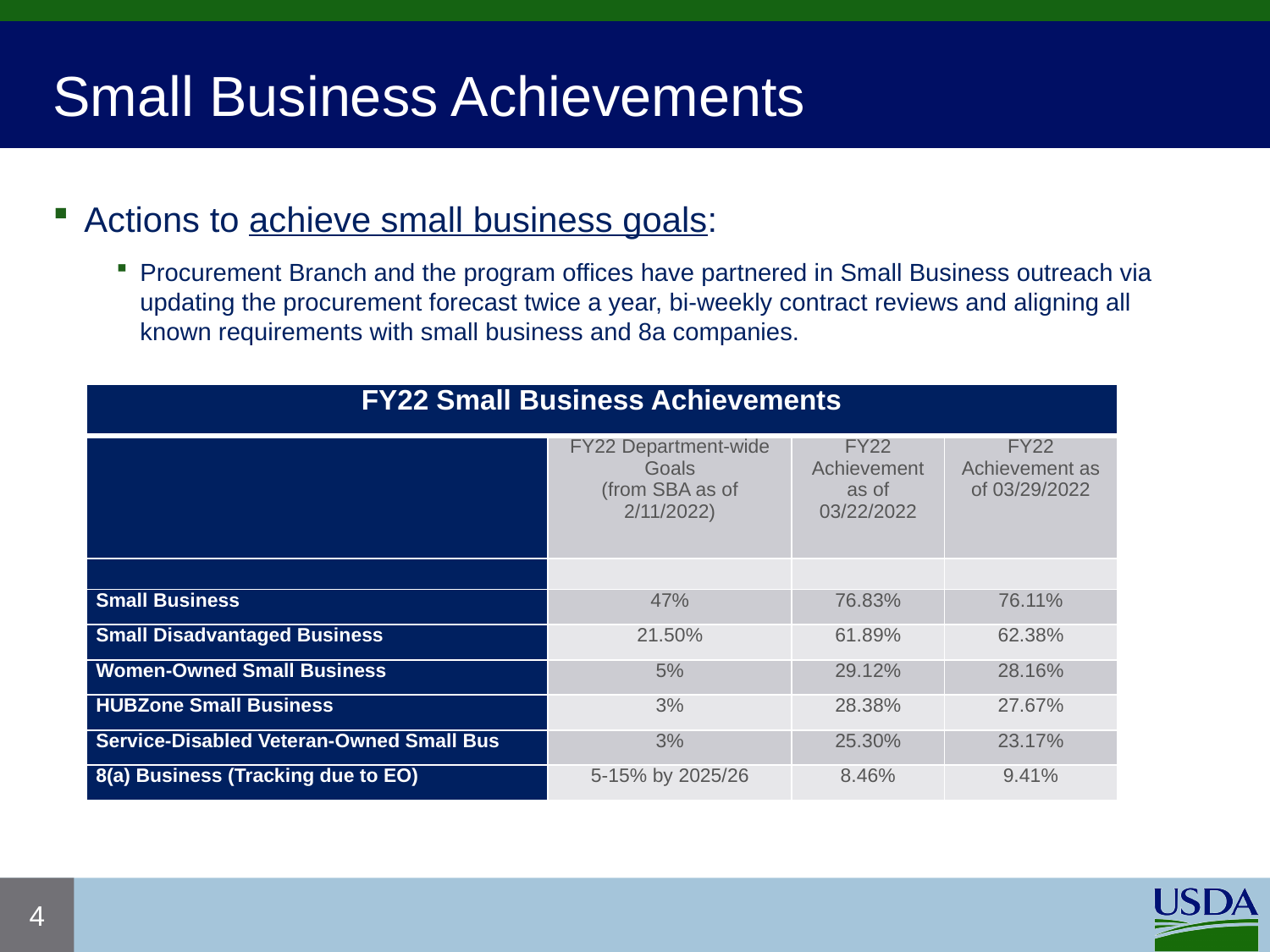

# Small Business Achievements
Actions to achieve small business goals:
Procurement Branch and the program offices have partnered in Small Business outreach via updating the procurement forecast twice a year, bi-weekly contract reviews and aligning all known requirements with small business and 8a companies.

| FY22 Small Business Achievements |  |  |  |
| --- | --- | --- | --- |
|  | FY22 Department-wide Goals (from SBA as of 2/11/2022) | FY22 Achievement as of 03/22/2022 | FY22 Achievement as of 03/29/2022 |
|  |  |  |  |
| Small Business | 47% | 76.83% | 76.11% |
| Small Disadvantaged Business | 21.50% | 61.89% | 62.38% |
| Women-Owned Small Business | 5% | 29.12% | 28.16% |
| HUBZone Small Business | 3% | 28.38% | 27.67% |
| Service-Disabled Veteran-Owned Small Bus | 3% | 25.30% | 23.17% |
| 8(a) Business (Tracking due to EO) | 5-15% by 2025/26 | 8.46% | 9.41% |
4